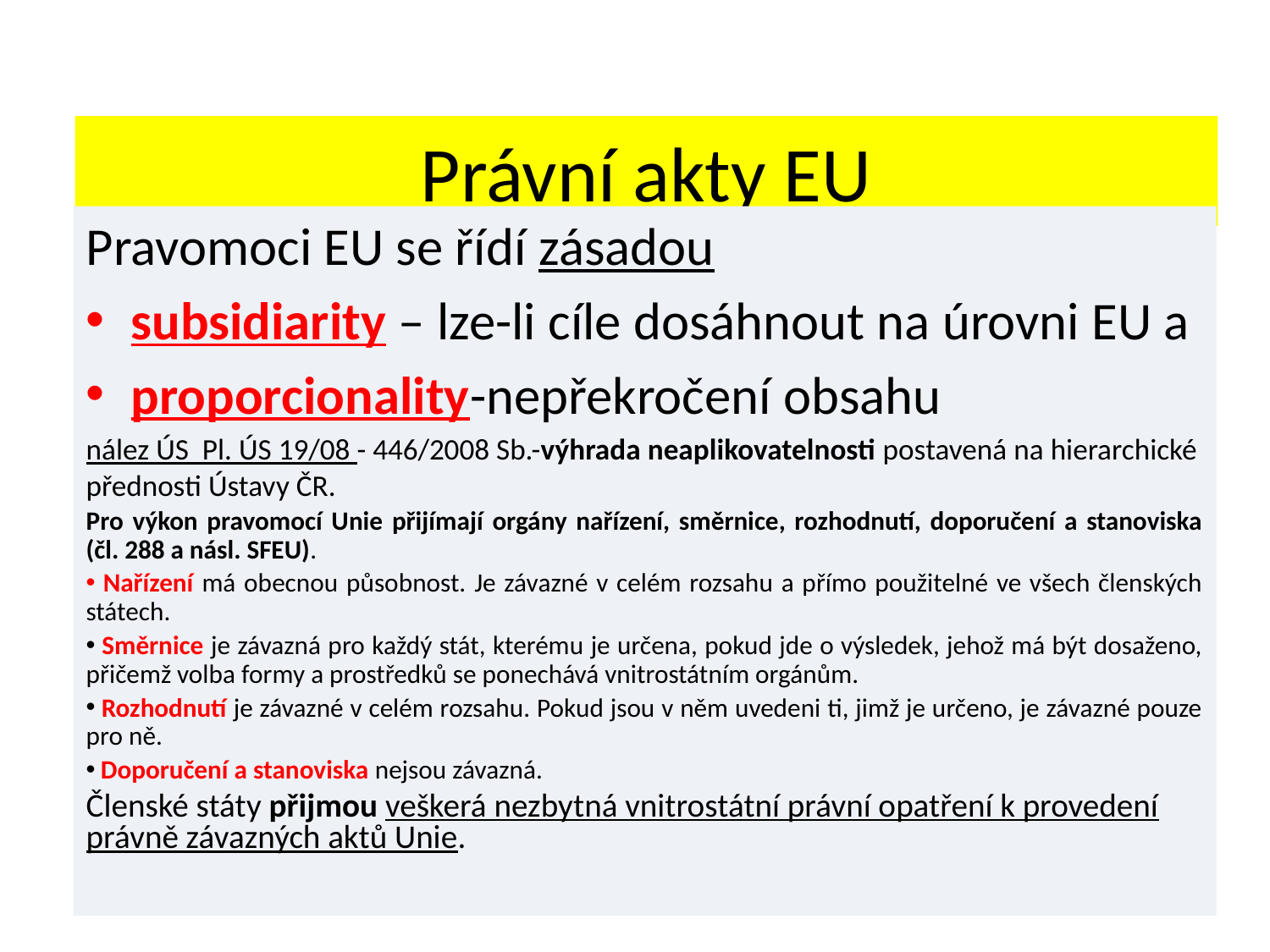

# Právní akty EU
Pravomoci EU se řídí zásadou
subsidiarity – lze-li cíle dosáhnout na úrovni EU a
proporcionality-nepřekročení obsahu
nález ÚS  Pl. ÚS 19/08 - 446/2008 Sb.-výhrada neaplikovatelnosti postavená na hierarchické přednosti Ústavy ČR.
Pro výkon pravomocí Unie přijímají orgány nařízení, směrnice, rozhodnutí, doporučení a stanoviska (čl. 288 a násl. SFEU).
 Nařízení má obecnou působnost. Je závazné v celém rozsahu a přímo použitelné ve všech členských státech.
 Směrnice je závazná pro každý stát, kterému je určena, pokud jde o výsledek, jehož má být dosaženo, přičemž volba formy a prostředků se ponechává vnitrostátním orgánům.
 Rozhodnutí je závazné v celém rozsahu. Pokud jsou v něm uvedeni ti, jimž je určeno, je závazné pouze pro ně.
 Doporučení a stanoviska nejsou závazná.
Členské státy přijmou veškerá nezbytná vnitrostátní právní opatření k provedení právně závazných aktů Unie.